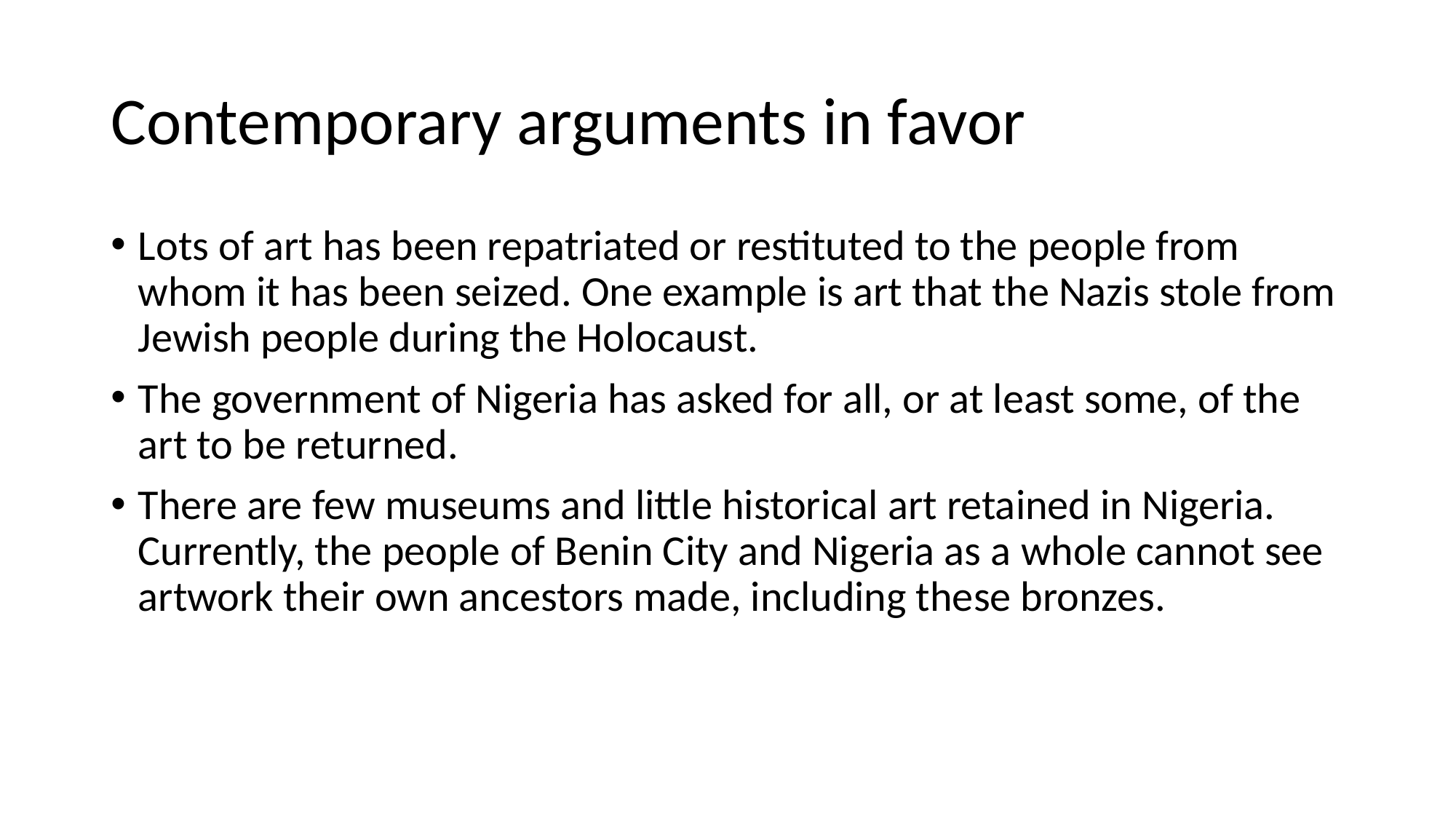

# Contemporary arguments in favor
Lots of art has been repatriated or restituted to the people from whom it has been seized. One example is art that the Nazis stole from Jewish people during the Holocaust.
The government of Nigeria has asked for all, or at least some, of the art to be returned.
There are few museums and little historical art retained in Nigeria.  Currently, the people of Benin City and Nigeria as a whole cannot see artwork their own ancestors made, including these bronzes.